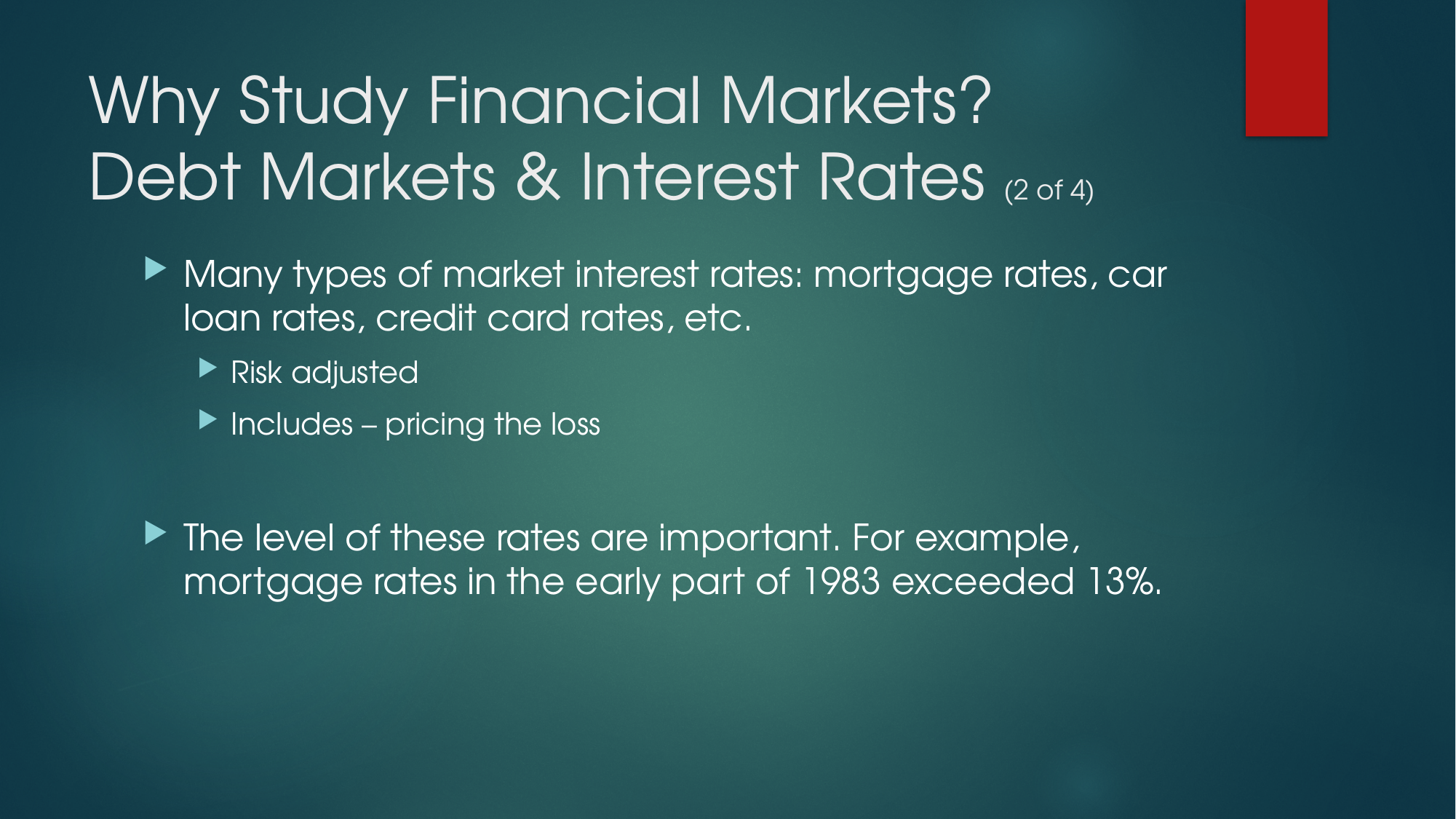

# Why Study Financial Markets? Debt Markets & Interest Rates (2 of 4)
Many types of market interest rates: mortgage rates, car loan rates, credit card rates, etc.
Risk adjusted
Includes – pricing the loss

The level of these rates are important. For example, mortgage rates in the early part of 1983 exceeded 13%.